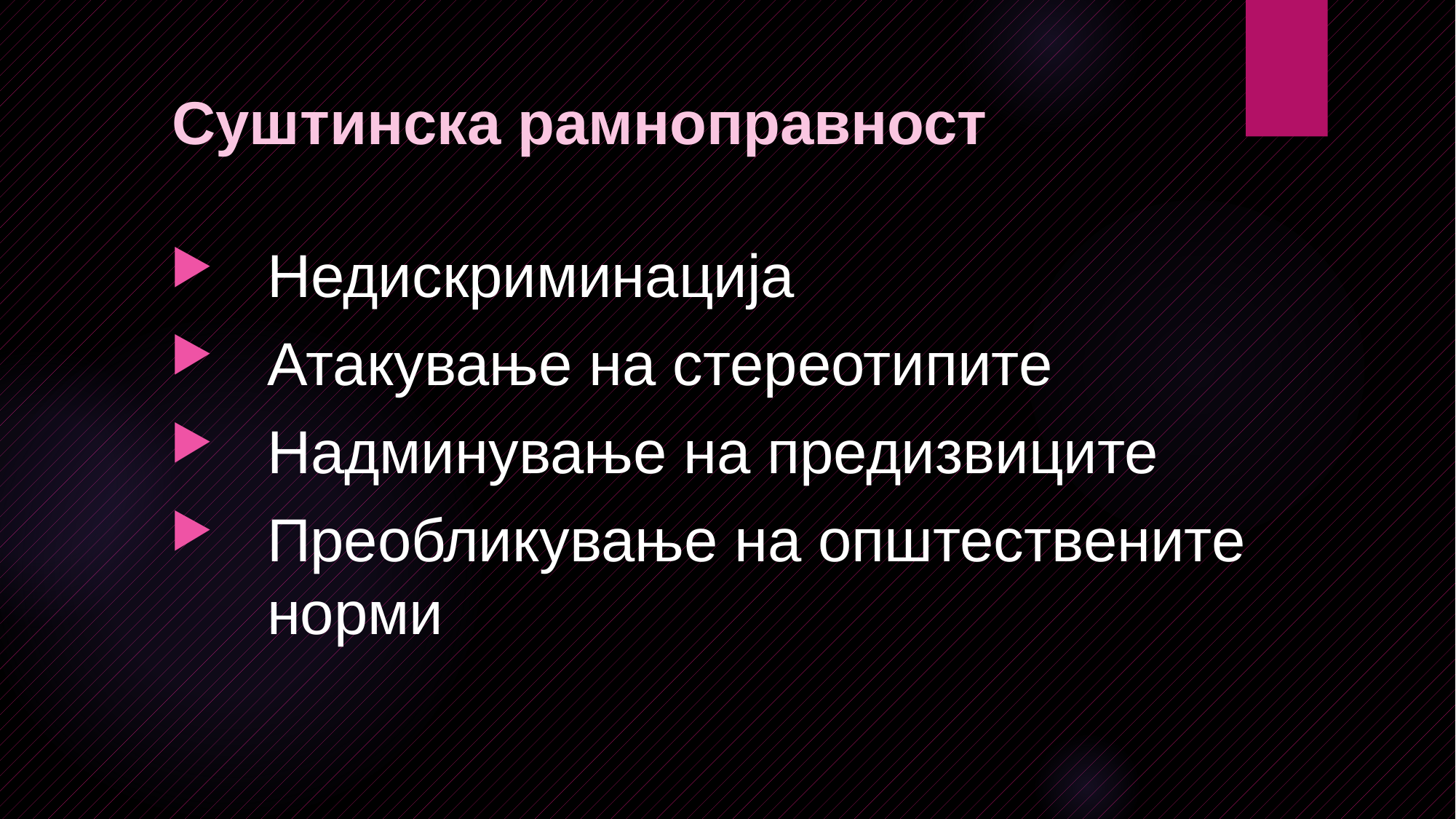

# Суштинска рамноправност
Недискриминација
Атакување на стереотипите
Надминување на предизвиците
Преобликување на општествените норми